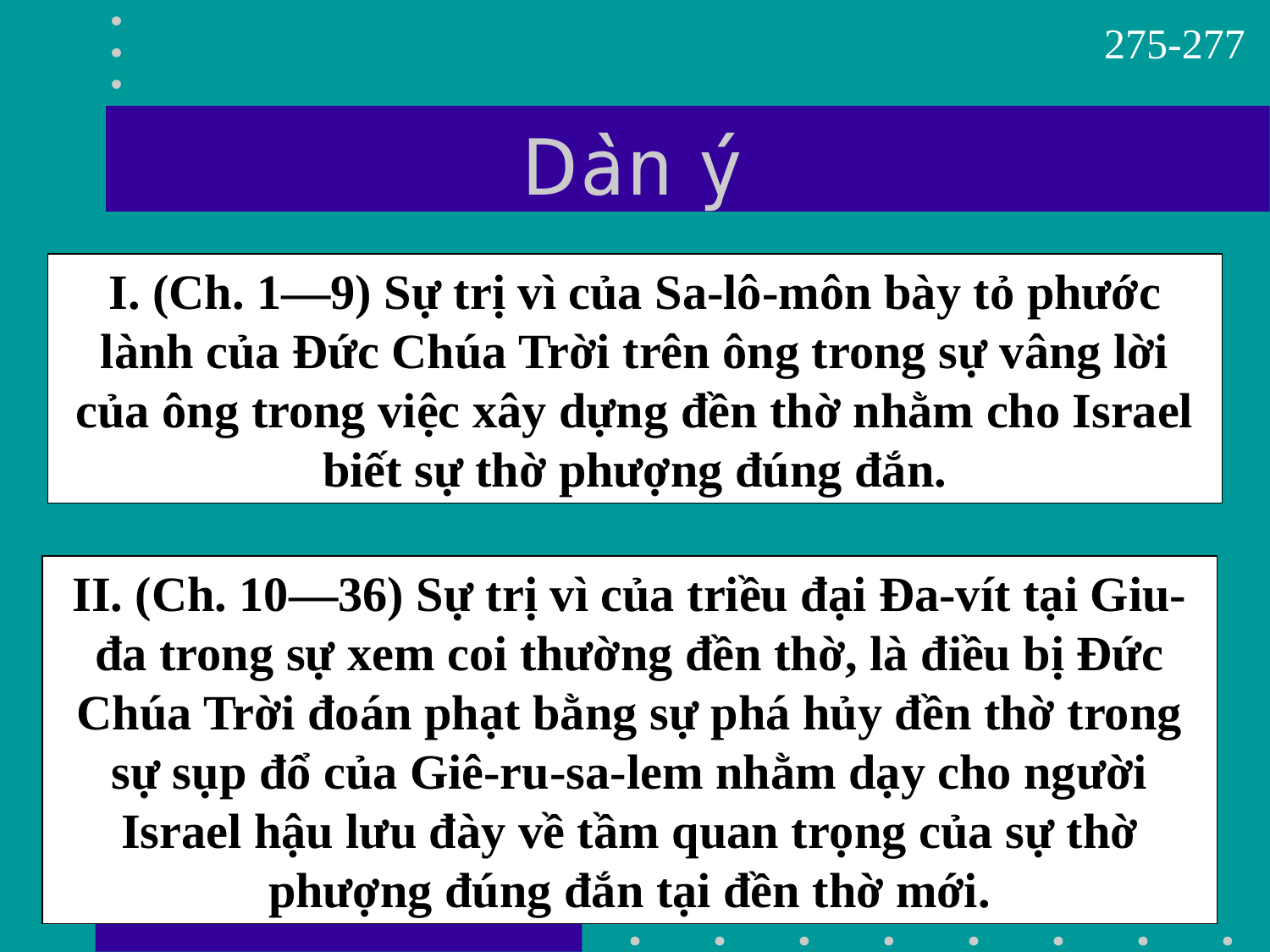

275-277
# Dàn ý
I. (Ch. 1—9) Sự trị vì của Sa-lô-môn bày tỏ phước lành của Đức Chúa Trời trên ông trong sự vâng lời của ông trong việc xây dựng đền thờ nhằm cho Israel biết sự thờ phượng đúng đắn.
II. (Ch. 10—36) Sự trị vì của triều đại Đa-vít tại Giu-đa trong sự xem coi thường đền thờ, là điều bị Đức Chúa Trời đoán phạt bằng sự phá hủy đền thờ trong sự sụp đổ của Giê-ru-sa-lem nhằm dạy cho người Israel hậu lưu đày về tầm quan trọng của sự thờ phượng đúng đắn tại đền thờ mới.